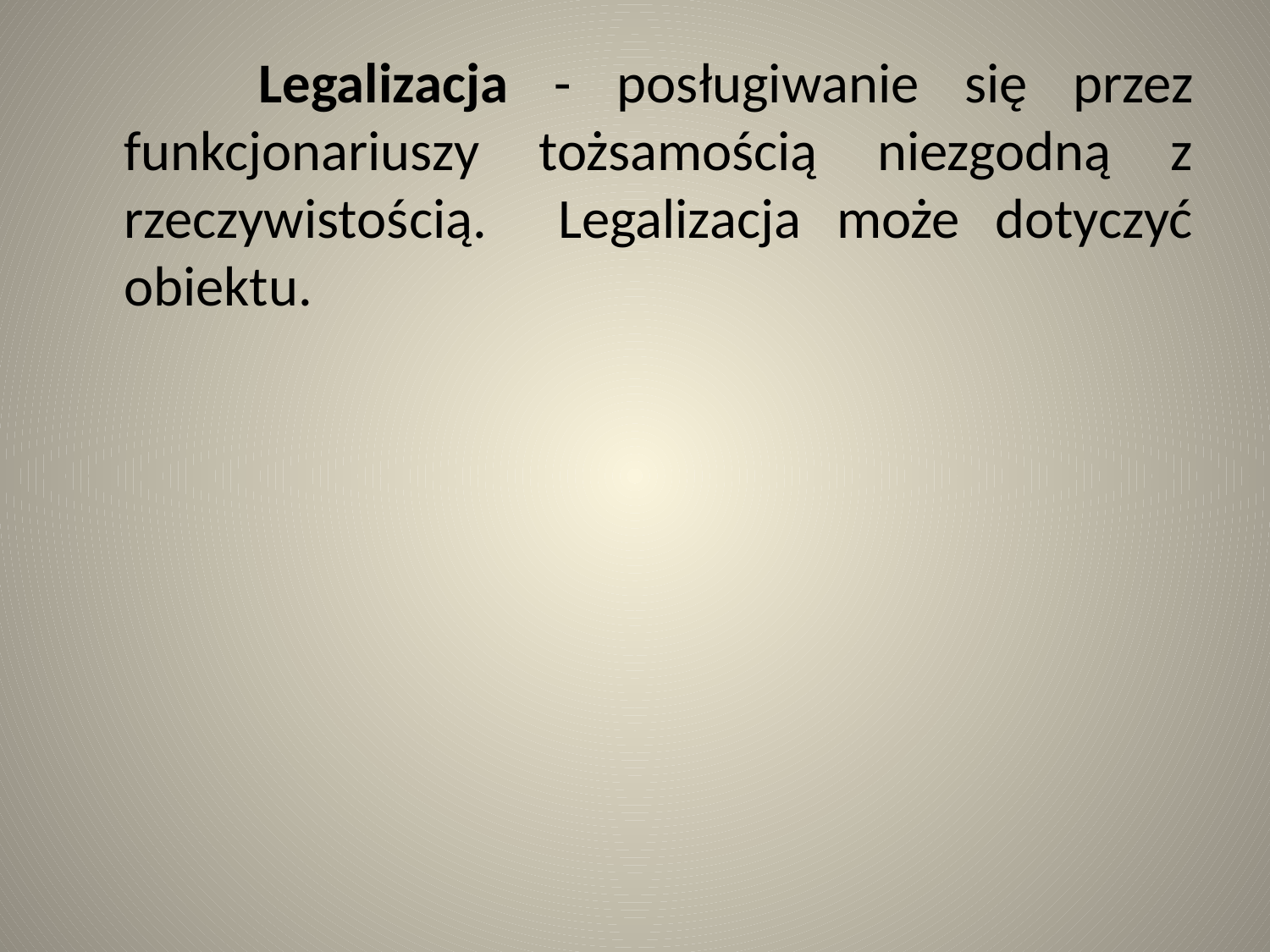

Legalizacja - posługiwanie się przez funkcjonariuszy tożsamością niezgodną z rzeczywistością.  Legalizacja może dotyczyć obiektu.